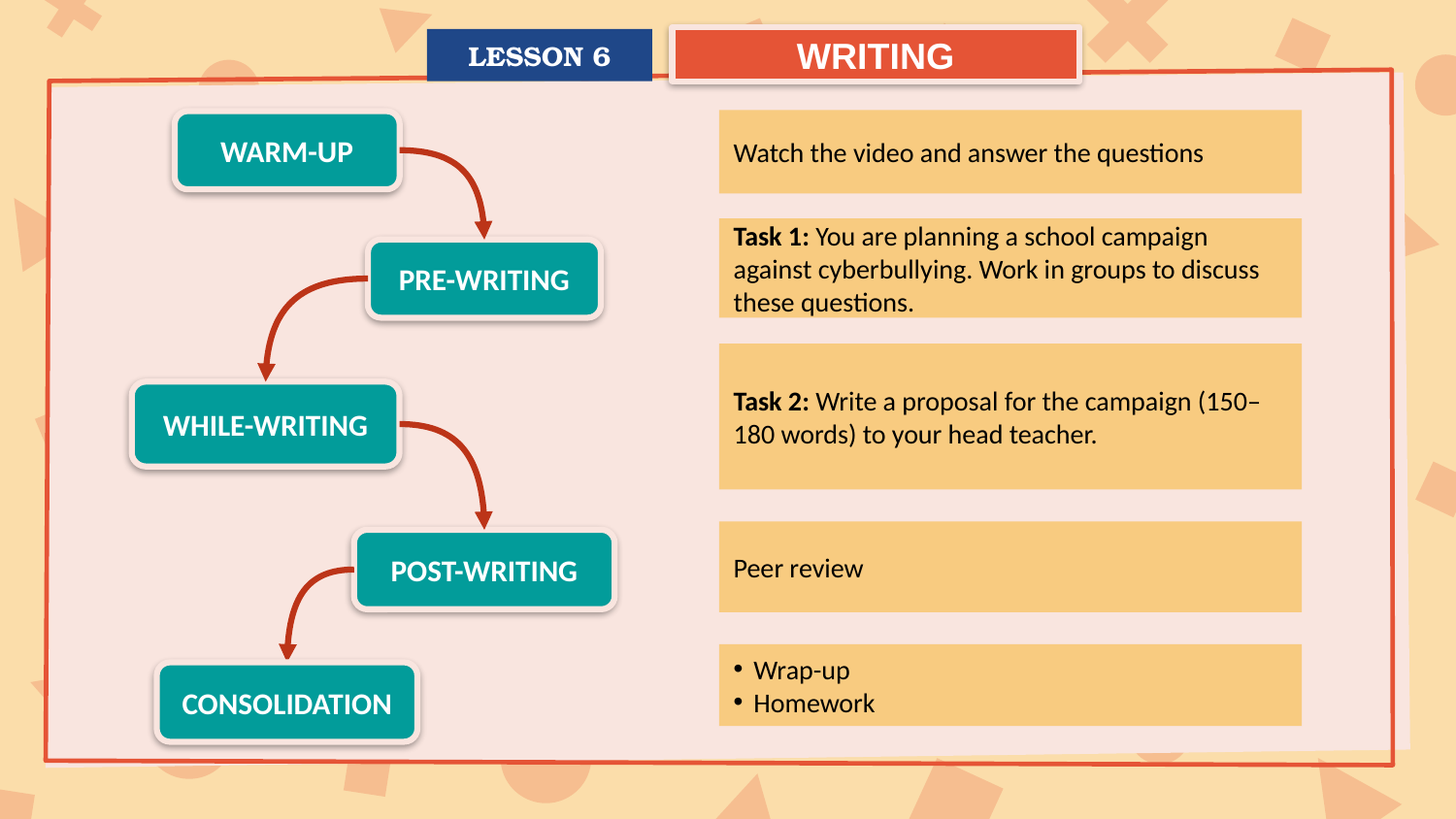

WRITING
LESSON 6
Watch the video and answer the questions
WARM-UP
Task 1: You are planning a school campaign against cyberbullying. Work in groups to discuss these questions.
PRE-WRITING
Task 2: Write a proposal for the campaign (150–180 words) to your head teacher.
WHILE-WRITING
Peer review
POST-WRITING
Wrap-up
Homework
CONSOLIDATION